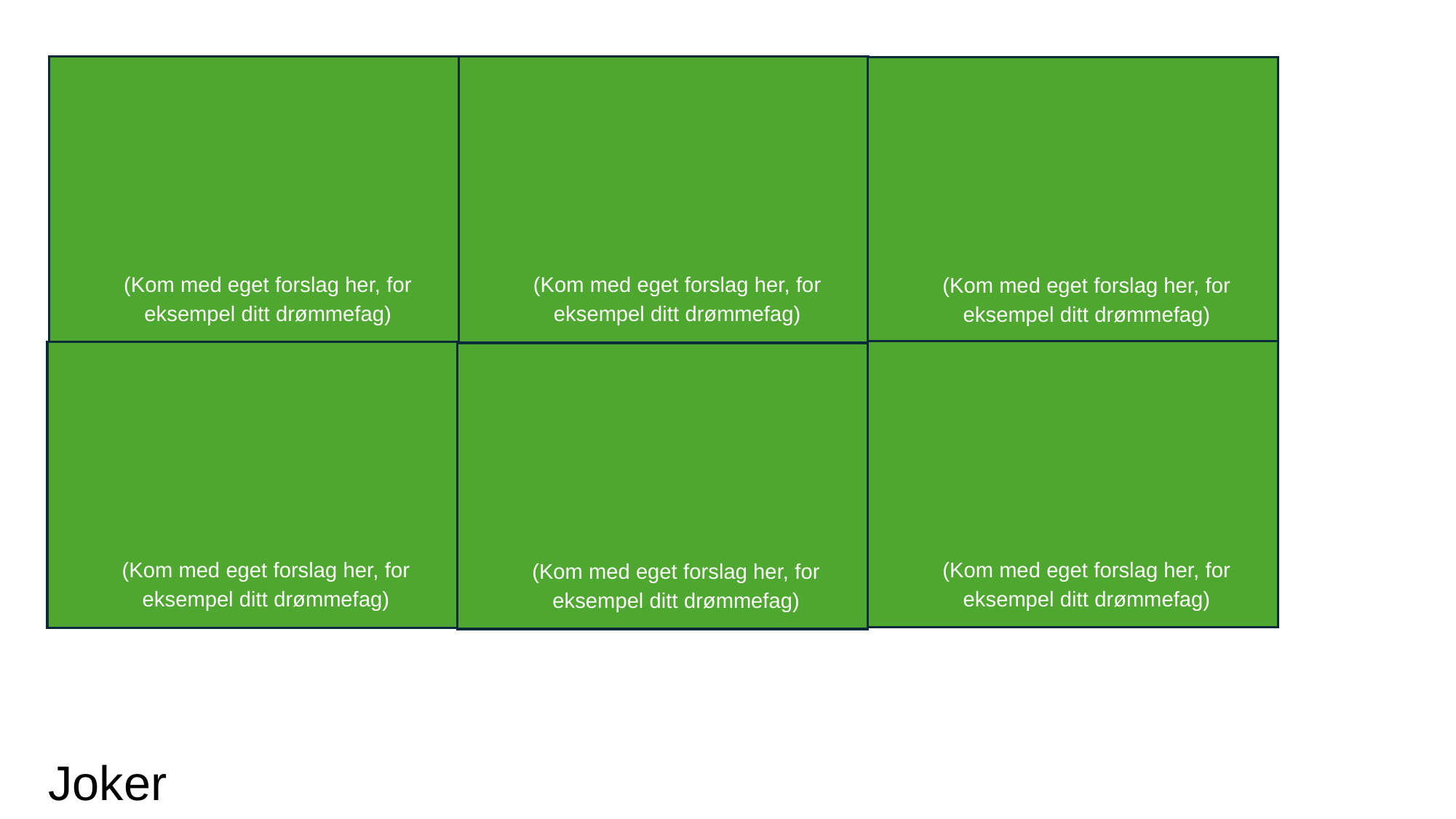

(Kom med eget forslag her, for eksempel ditt drømmefag)

(Kom med eget forslag her, for eksempel ditt drømmefag)

(Kom med eget forslag her, for eksempel ditt drømmefag)
J4
J2
JX

(Kom med eget forslag her, for eksempel ditt drømmefag)

(Kom med eget forslag her, for eksempel ditt drømmefag)
J1

(Kom med eget forslag her, for eksempel ditt drømmefag)
J3
J5
J2
Joker